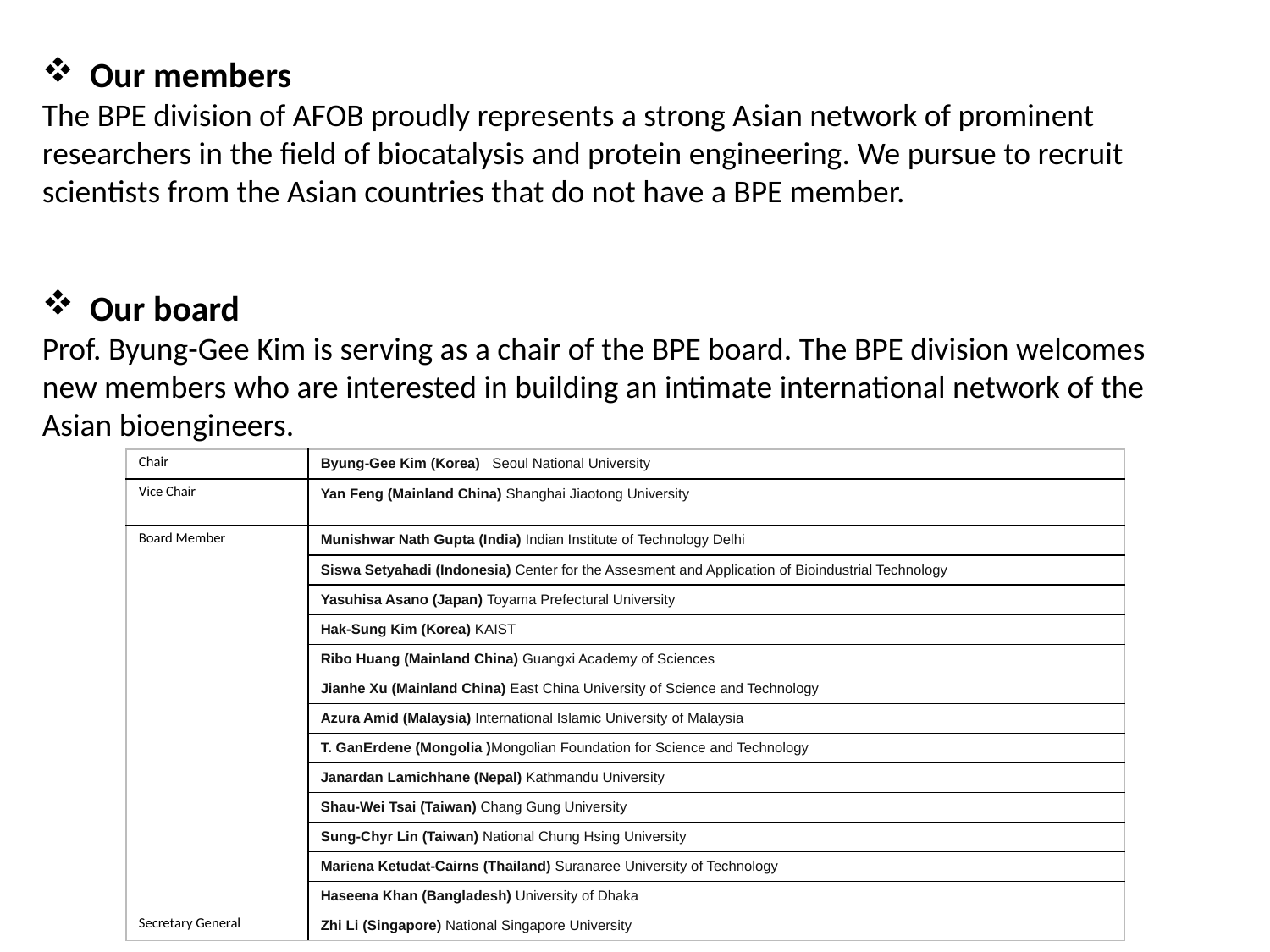

Our members
The BPE division of AFOB proudly represents a strong Asian network of prominent researchers in the field of biocatalysis and protein engineering. We pursue to recruit scientists from the Asian countries that do not have a BPE member.

Our board
Prof. Byung-Gee Kim is serving as a chair of the BPE board. The BPE division welcomes new members who are interested in building an intimate international network of the Asian bioengineers.

| Chair | Byung-Gee Kim (Korea) Seoul National University |
| --- | --- |
| Vice Chair | Yan Feng (Mainland China) Shanghai Jiaotong University |
| Board Member | Munishwar Nath Gupta (India) Indian Institute of Technology Delhi |
|  | Siswa Setyahadi (Indonesia) Center for the Assesment and Application of Bioindustrial Technology |
|  | Yasuhisa Asano (Japan) Toyama Prefectural University |
|  | Hak-Sung Kim (Korea) KAIST |
|  | Ribo Huang (Mainland China) Guangxi Academy of Sciences |
|  | Jianhe Xu (Mainland China) East China University of Science and Technology |
|  | Azura Amid (Malaysia) International Islamic University of Malaysia |
|  | T. GanErdene (Mongolia )Mongolian Foundation for Science and Technology |
|  | Janardan Lamichhane (Nepal) Kathmandu University |
|  | Shau-Wei Tsai (Taiwan) Chang Gung University |
|  | Sung-Chyr Lin (Taiwan) National Chung Hsing University |
|  | Mariena Ketudat-Cairns (Thailand) Suranaree University of Technology |
|  | Haseena Khan (Bangladesh) University of Dhaka |
| Secretary General | Zhi Li (Singapore) National Singapore University |